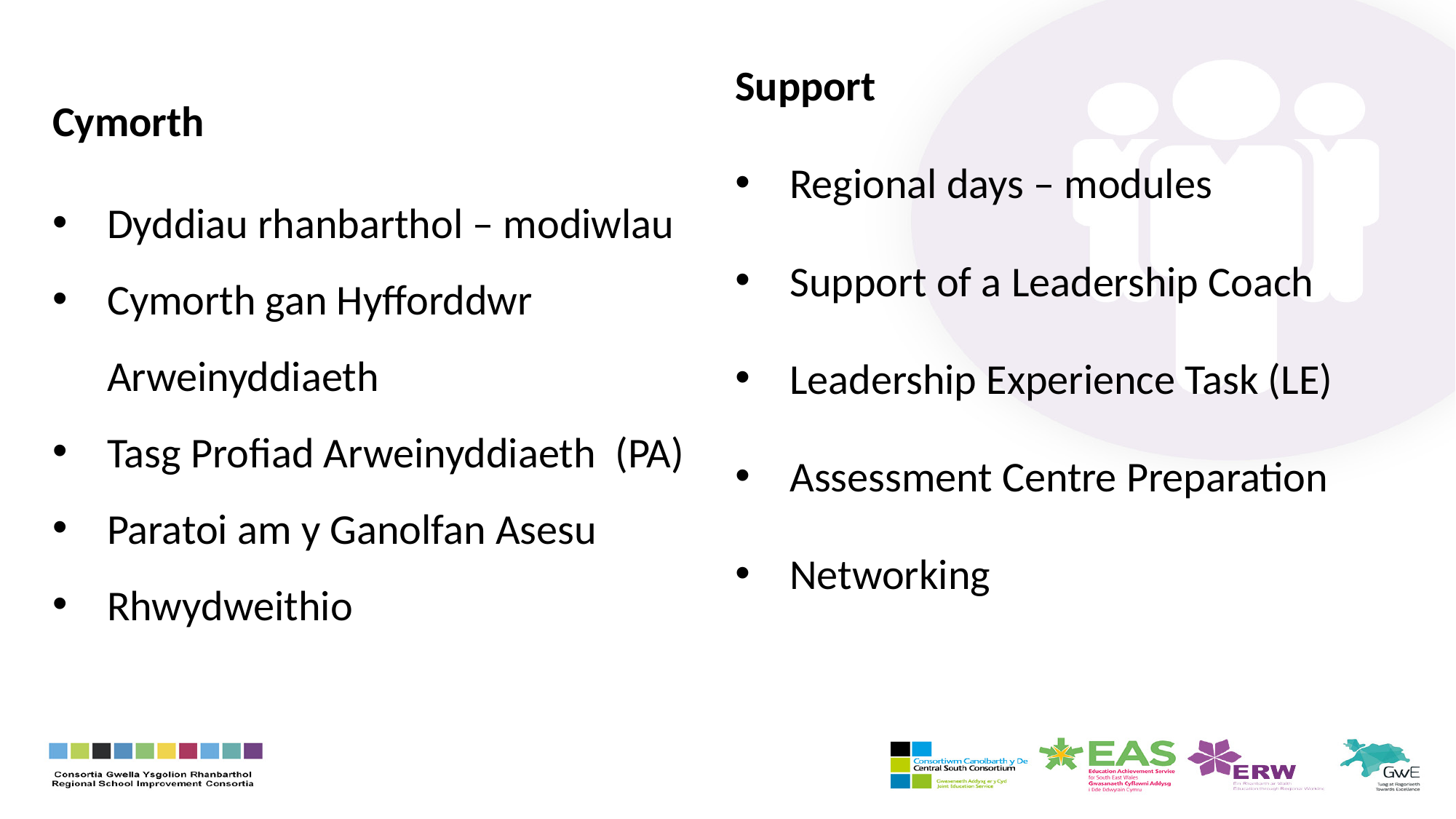

Support
Regional days – modules
Support of a Leadership Coach
Leadership Experience Task (LE)
Assessment Centre Preparation
Networking
Cymorth
Dyddiau rhanbarthol – modiwlau
Cymorth gan Hyfforddwr Arweinyddiaeth
Tasg Profiad Arweinyddiaeth  (PA)
Paratoi am y Ganolfan Asesu
Rhwydweithio